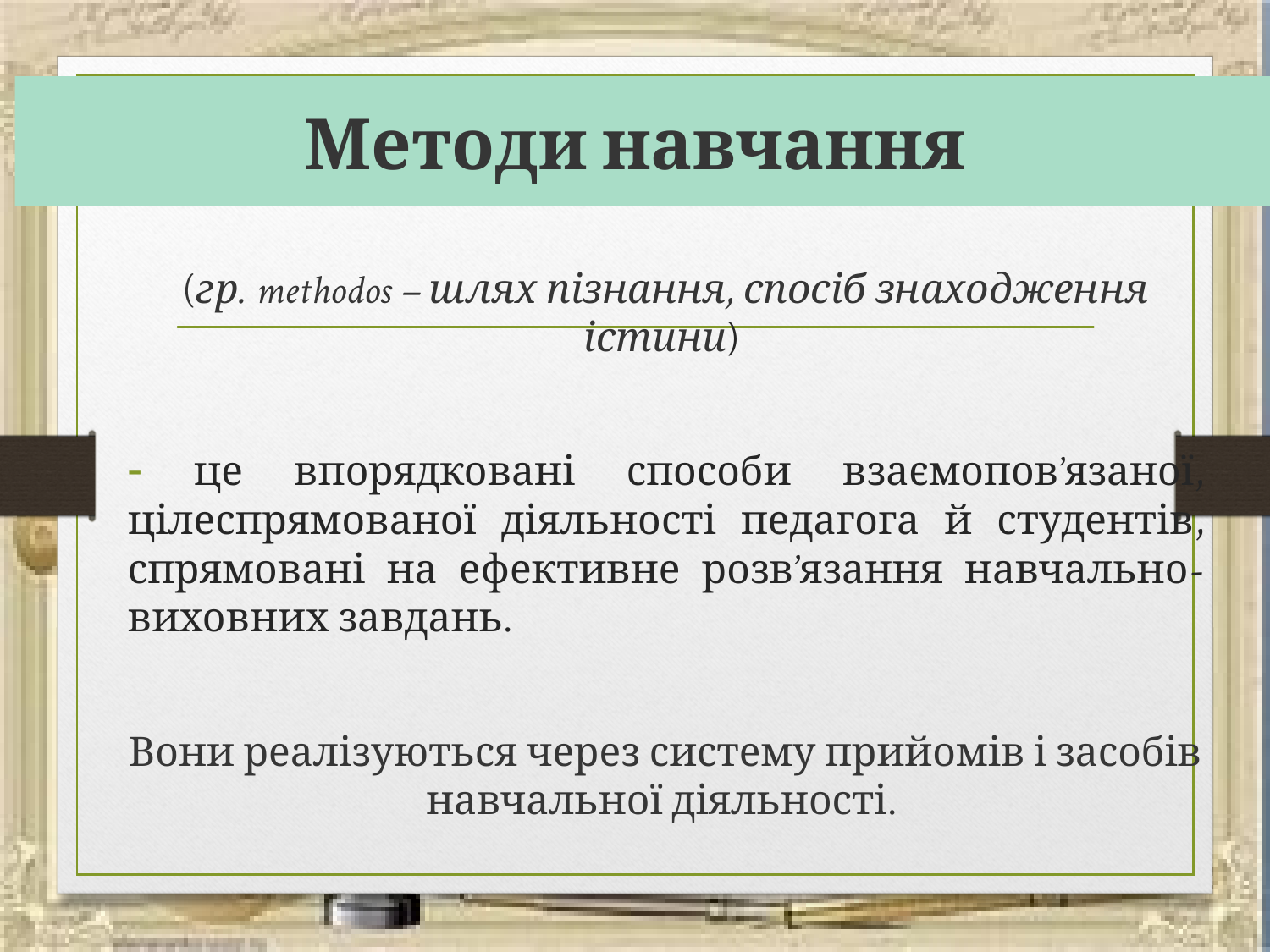

# Методи навчання
(гр. methodos – шлях пізнання, спосіб знаходження істини)

 це впорядковані способи взаємопов’язаної, цілеспрямованої діяльності педагога й студентів, спрямовані на ефективне розв’язання навчально-виховних завдань.

Вони реалізуються через систему прийомів і засобів навчальної діяльності.